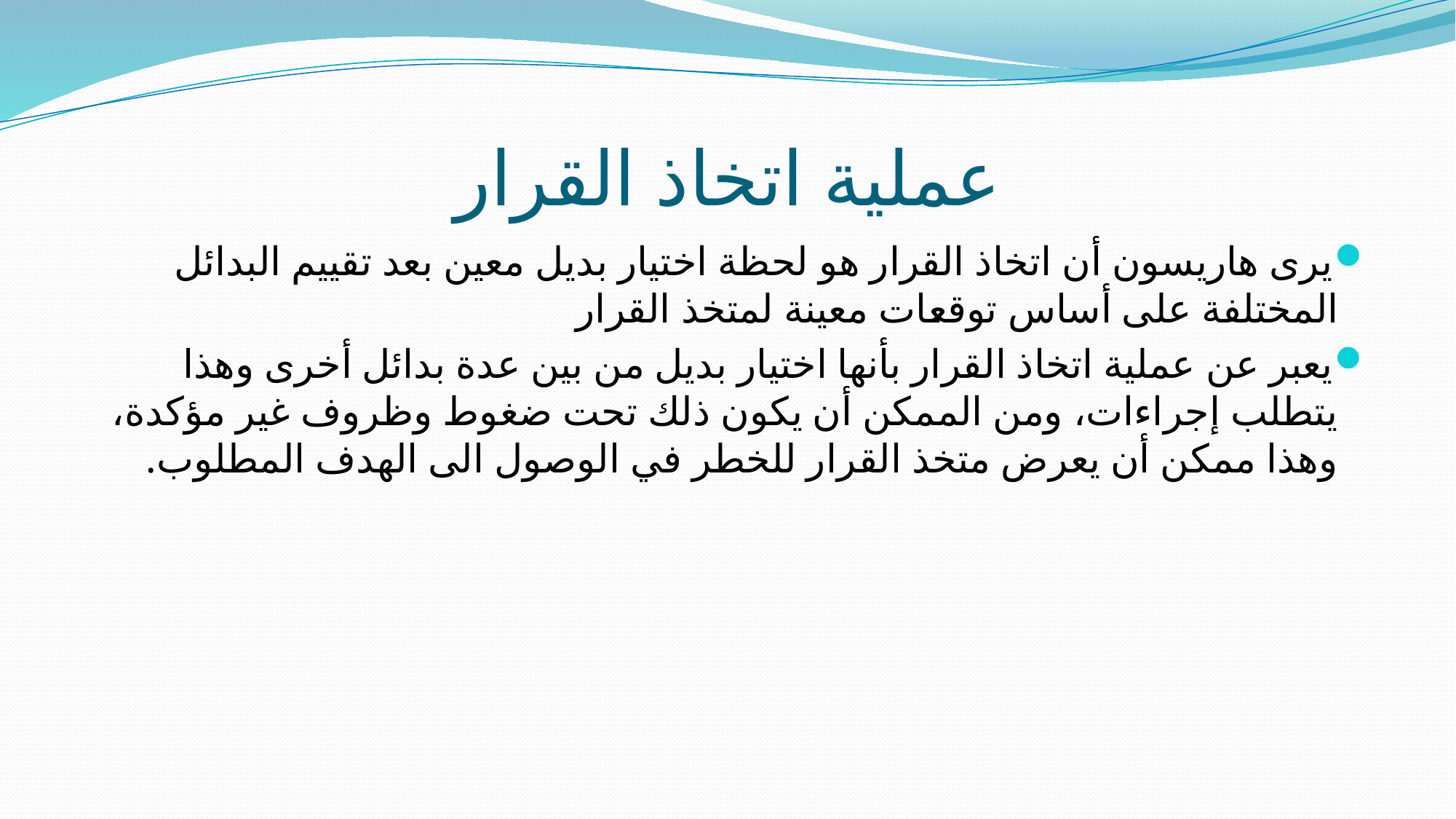

# عملية اتخاذ القرار
يرى هاريسون أن اتخاذ القرار هو لحظة اختيار بديل معين بعد تقييم البدائل المختلفة على أساس توقعات معينة لمتخذ القرار
يعبر عن عملية اتخاذ القرار بأنها اختيار بديل من بين عدة بدائل أخرى وهذا يتطلب إجراءات، ومن الممكن أن يكون ذلك تحت ضغوط وظروف غير مؤكدة، وهذا ممكن أن يعرض متخذ القرار للخطر في الوصول الى الهدف المطلوب.